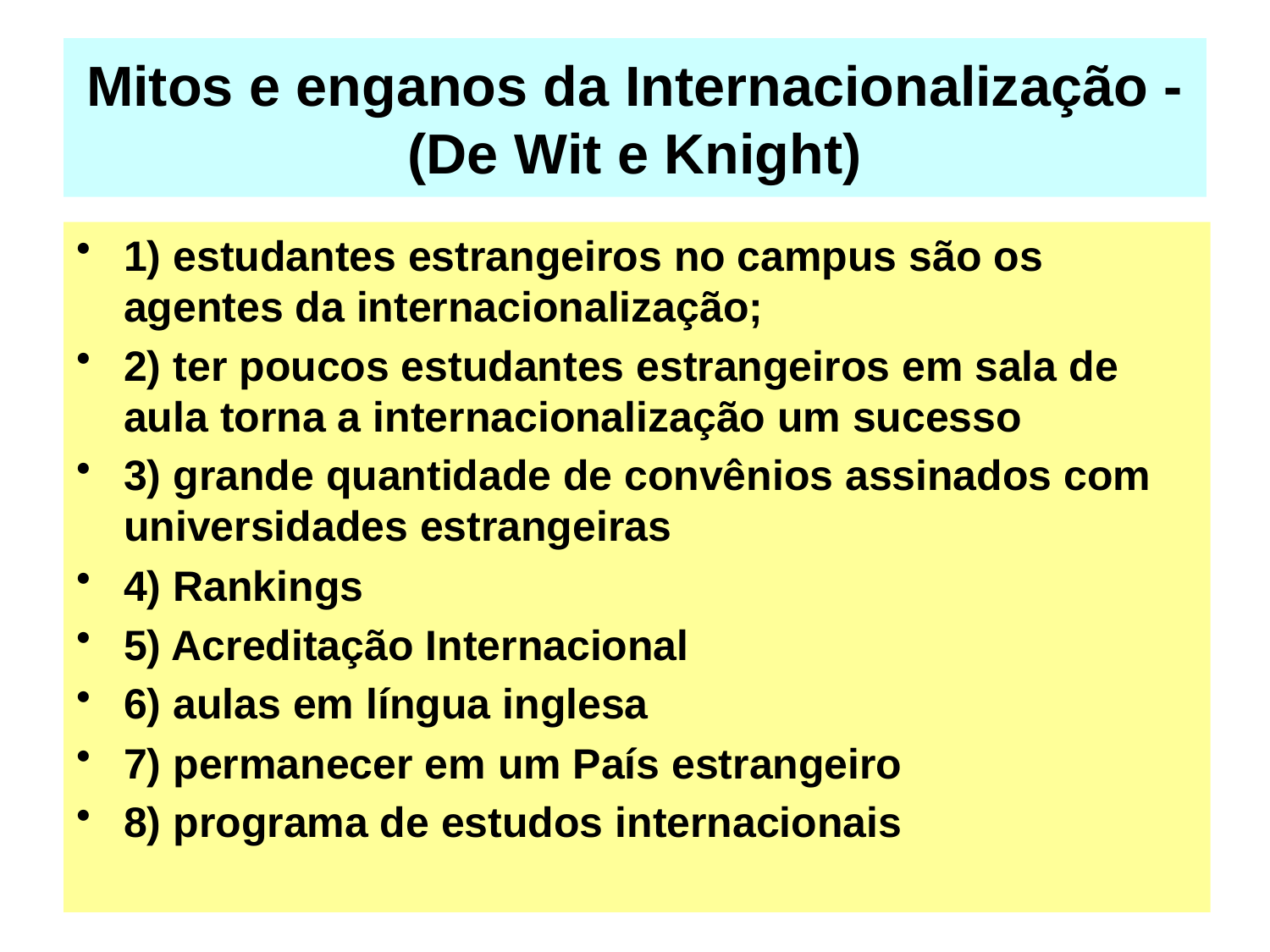

# Mitos e enganos da Internacionalização - (De Wit e Knight)
1) estudantes estrangeiros no campus são os agentes da internacionalização;
2) ter poucos estudantes estrangeiros em sala de aula torna a internacionalização um sucesso
3) grande quantidade de convênios assinados com universidades estrangeiras
4) Rankings
5) Acreditação Internacional
6) aulas em língua inglesa
7) permanecer em um País estrangeiro
8) programa de estudos internacionais